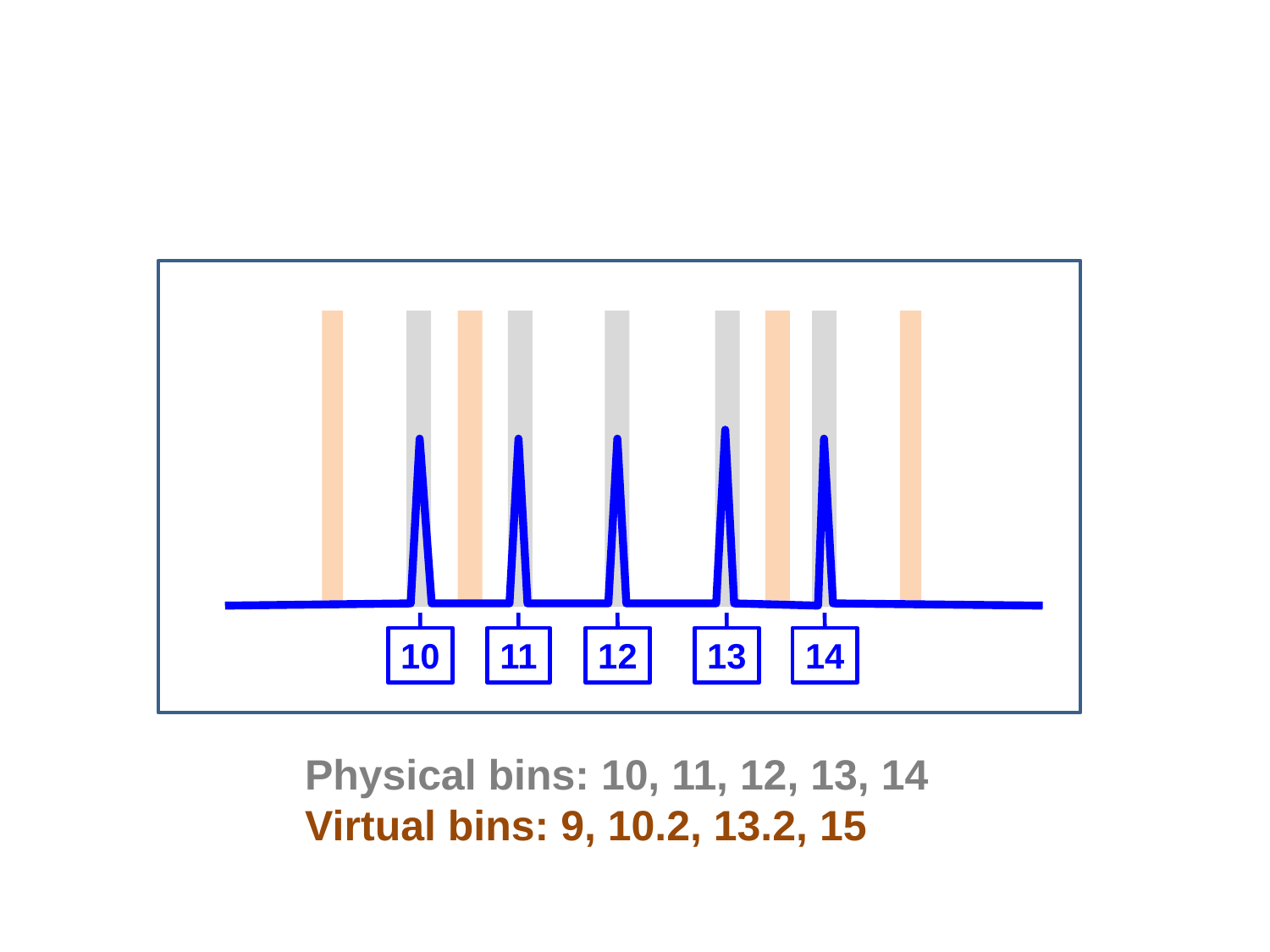

#

10
11
12
13
14
Physical bins: 10, 11, 12, 13, 14
Virtual bins: 9, 10.2, 13.2, 15